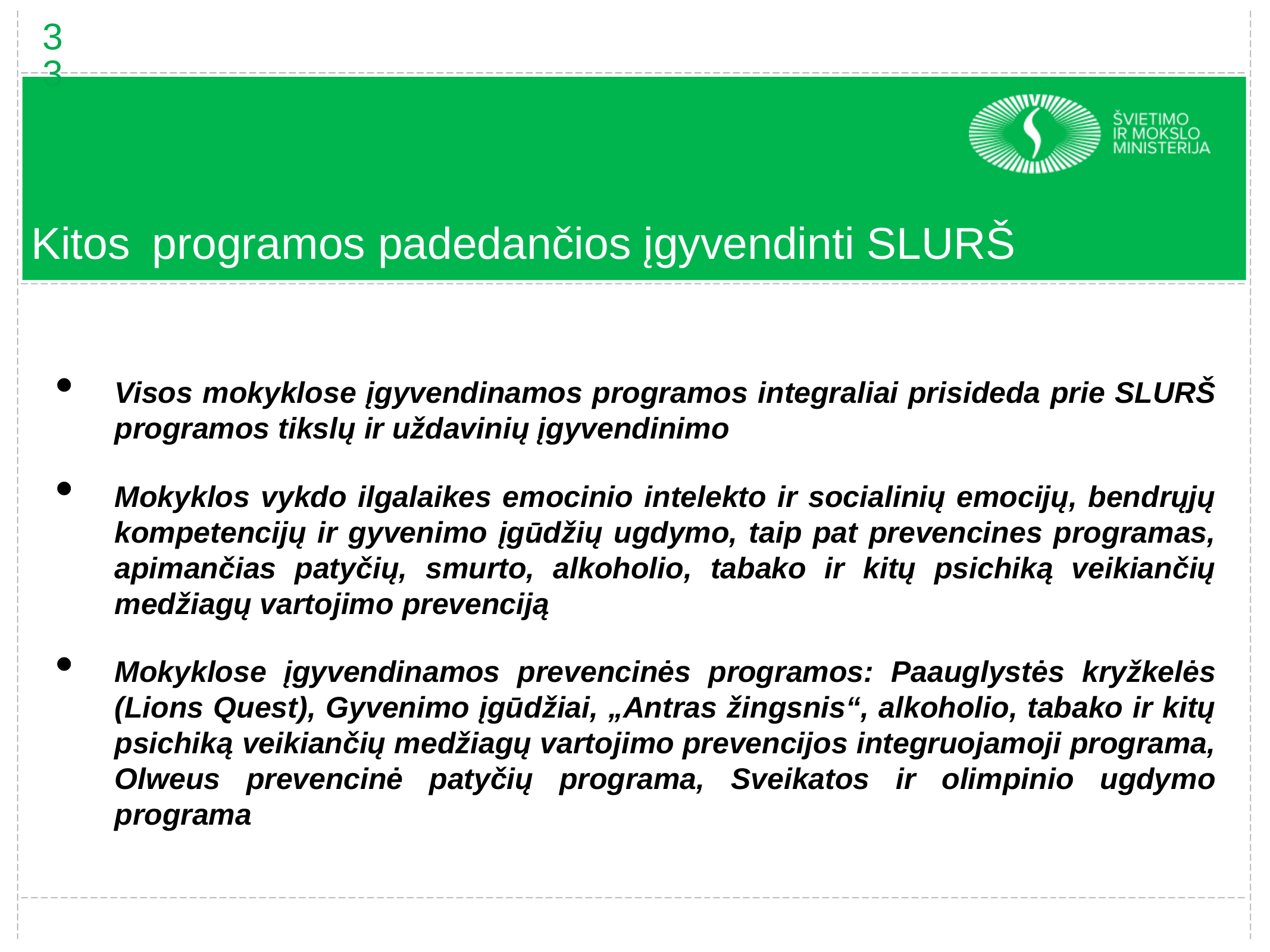

33
# Kitos programos padedančios įgyvendinti SLURŠ

Visos mokyklose įgyvendinamos programos integraliai prisideda prie SLURŠ programos tikslų ir uždavinių įgyvendinimo
Mokyklos vykdo ilgalaikes emocinio intelekto ir socialinių emocijų, bendrųjų kompetencijų ir gyvenimo įgūdžių ugdymo, taip pat prevencines programas, apimančias patyčių, smurto, alkoholio, tabako ir kitų psichiką veikiančių medžiagų vartojimo prevenciją
Mokyklose įgyvendinamos prevencinės programos: Paauglystės kryžkelės (Lions Quest), Gyvenimo įgūdžiai, „Antras žingsnis“, alkoholio, tabako ir kitų psichiką veikiančių medžiagų vartojimo prevencijos integruojamoji programa, Olweus prevencinė patyčių programa, Sveikatos ir olimpinio ugdymo programa